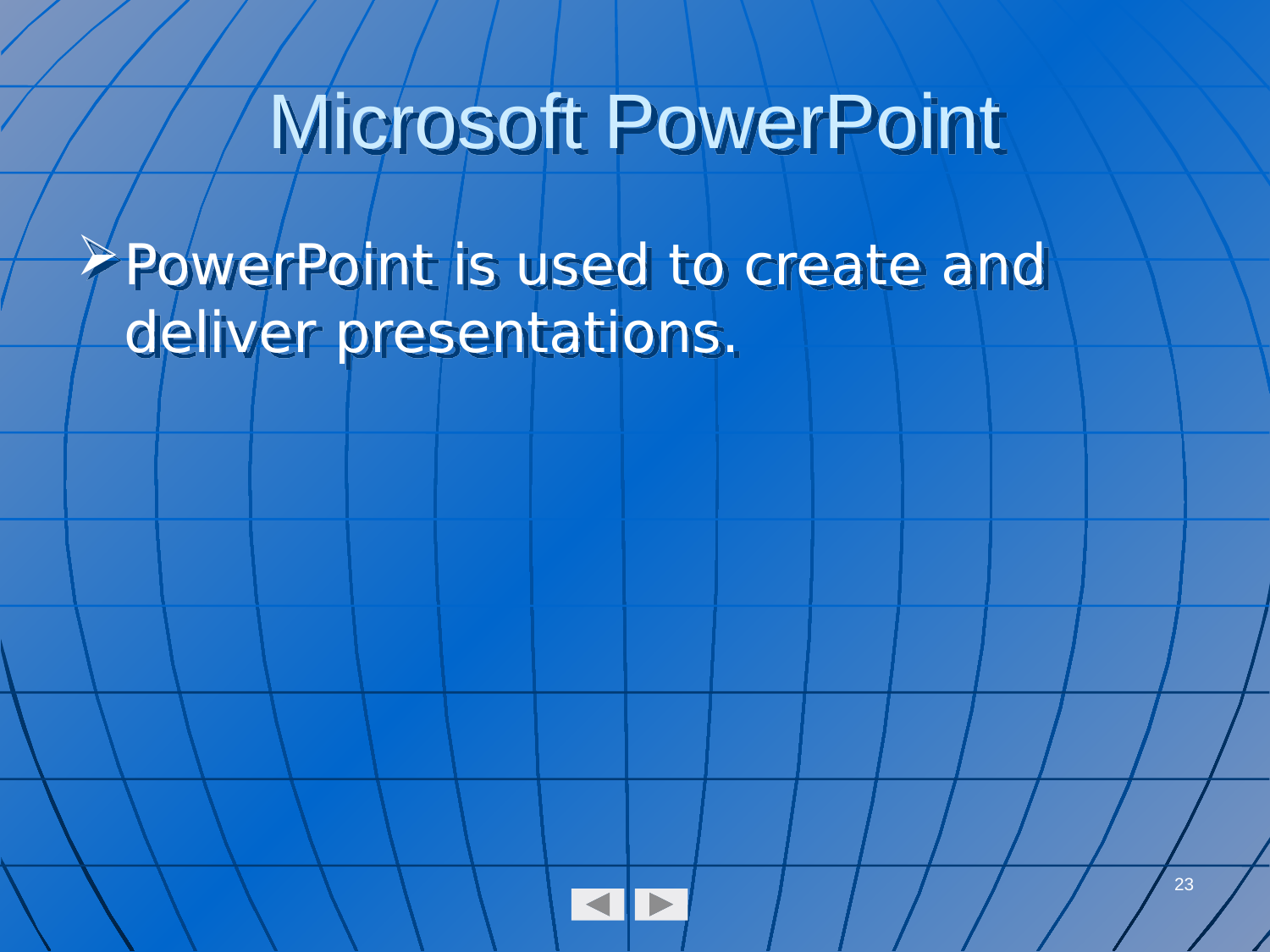

# Microsoft PowerPoint
PowerPoint is used to create and deliver presentations.
23